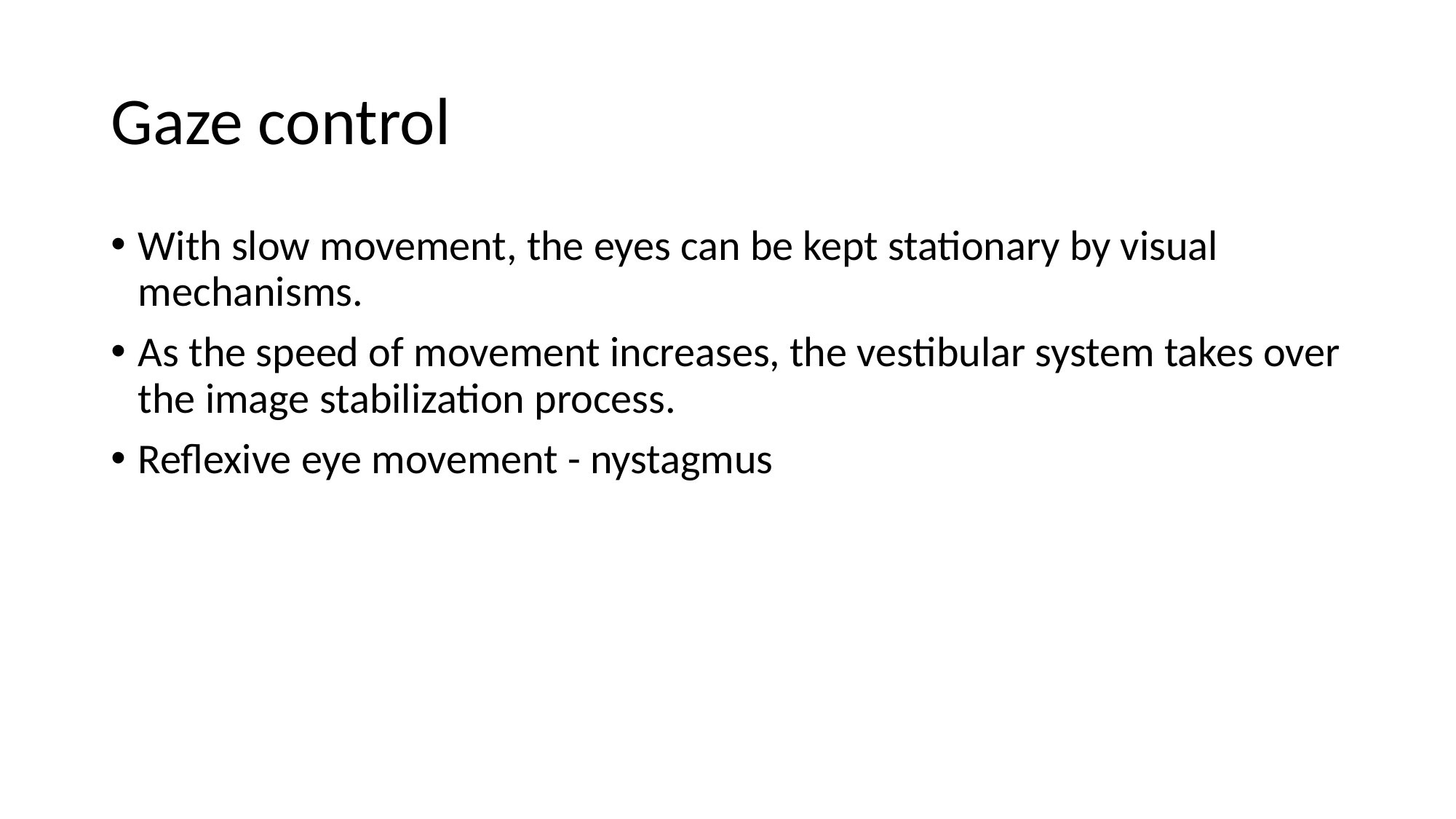

# Gaze control
With slow movement, the eyes can be kept stationary by visual mechanisms.
As the speed of movement increases, the vestibular system takes over the image stabilization process.
Reflexive eye movement - nystagmus